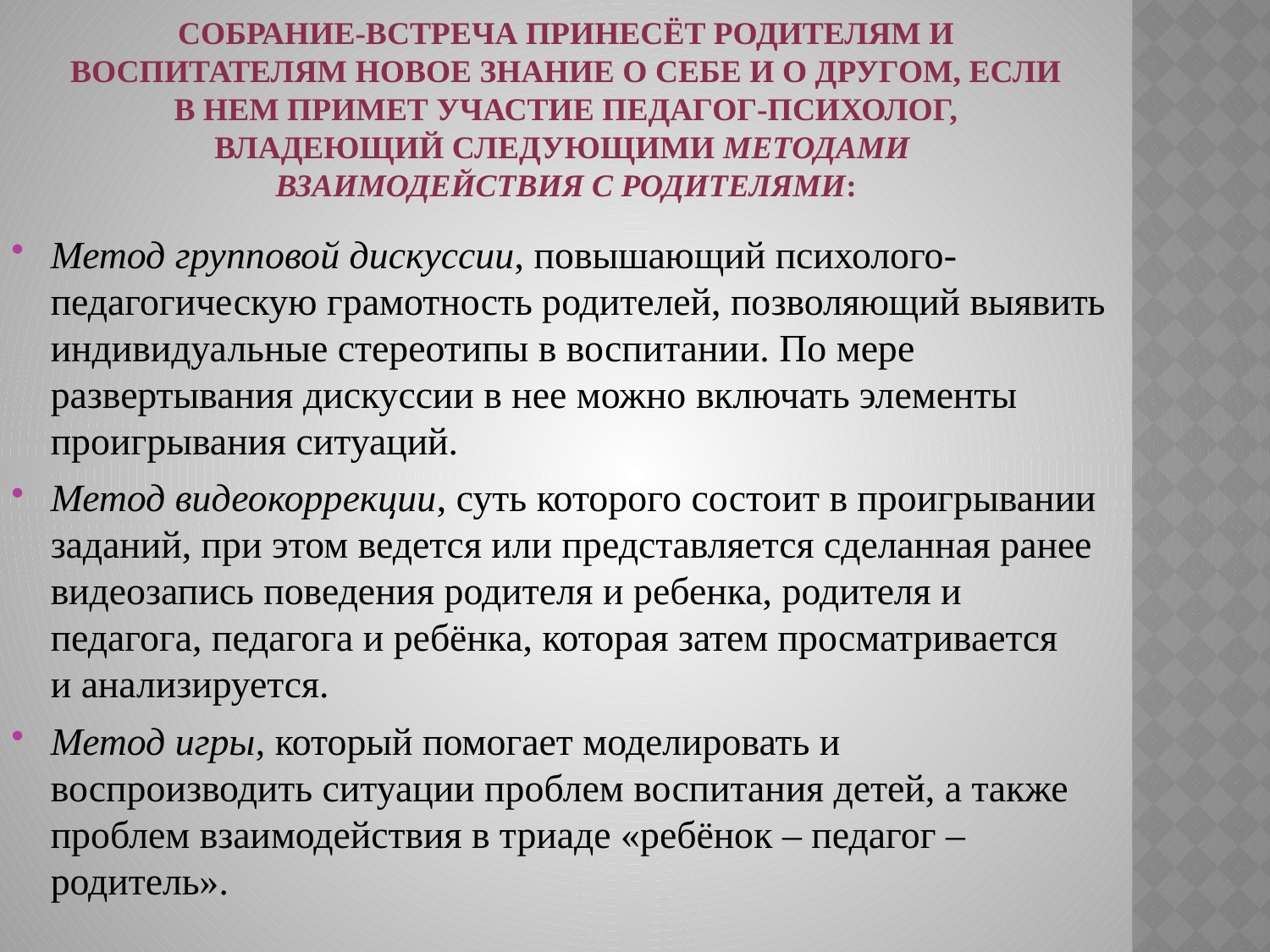

# Собрание-встреча принесёт родителям и воспитателям новое знание о себе и о другом, если в нем примет участие педагог-психолог, владеющий следующими методами  взаимодействия с родителями:
Метод групповой дискуссии, повышающий психолого-педагогическую грамотность родителей, позволяющий выявить индивидуальные стереотипы в воспитании. По мере развертывания дискуссии в нее можно включать элементы проигрывания ситуаций.
Метод видеокоррекции, суть которого состоит в проигрывании  заданий, при этом ведется или представляется сделанная ранее видеозапись поведения родителя и ребенка, родителя и педагога, педагога и ребёнка, которая затем просматривается
и анализируется.
Метод игры, который помогает моделировать и воспроизводить ситуации проблем воспитания детей, а также проблем взаимодействия в триаде «ребёнок – педагог – родитель».